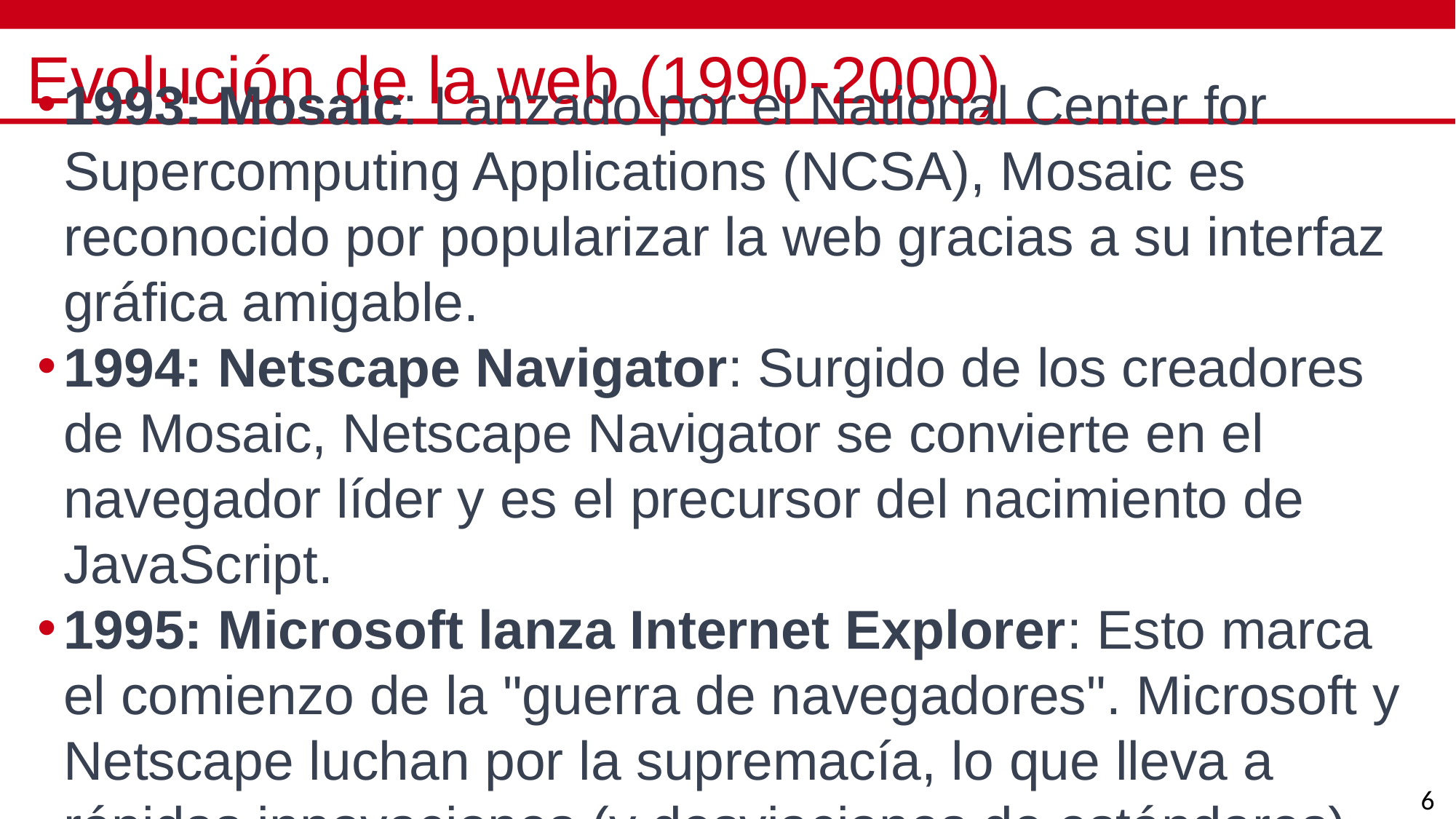

# Evolución de la web (1990-2000)
1993: Mosaic: Lanzado por el National Center for Supercomputing Applications (NCSA), Mosaic es reconocido por popularizar la web gracias a su interfaz gráfica amigable.
1994: Netscape Navigator: Surgido de los creadores de Mosaic, Netscape Navigator se convierte en el navegador líder y es el precursor del nacimiento de JavaScript.
1995: Microsoft lanza Internet Explorer: Esto marca el comienzo de la "guerra de navegadores". Microsoft y Netscape luchan por la supremacía, lo que lleva a rápidas innovaciones (y desviaciones de estándares).
6